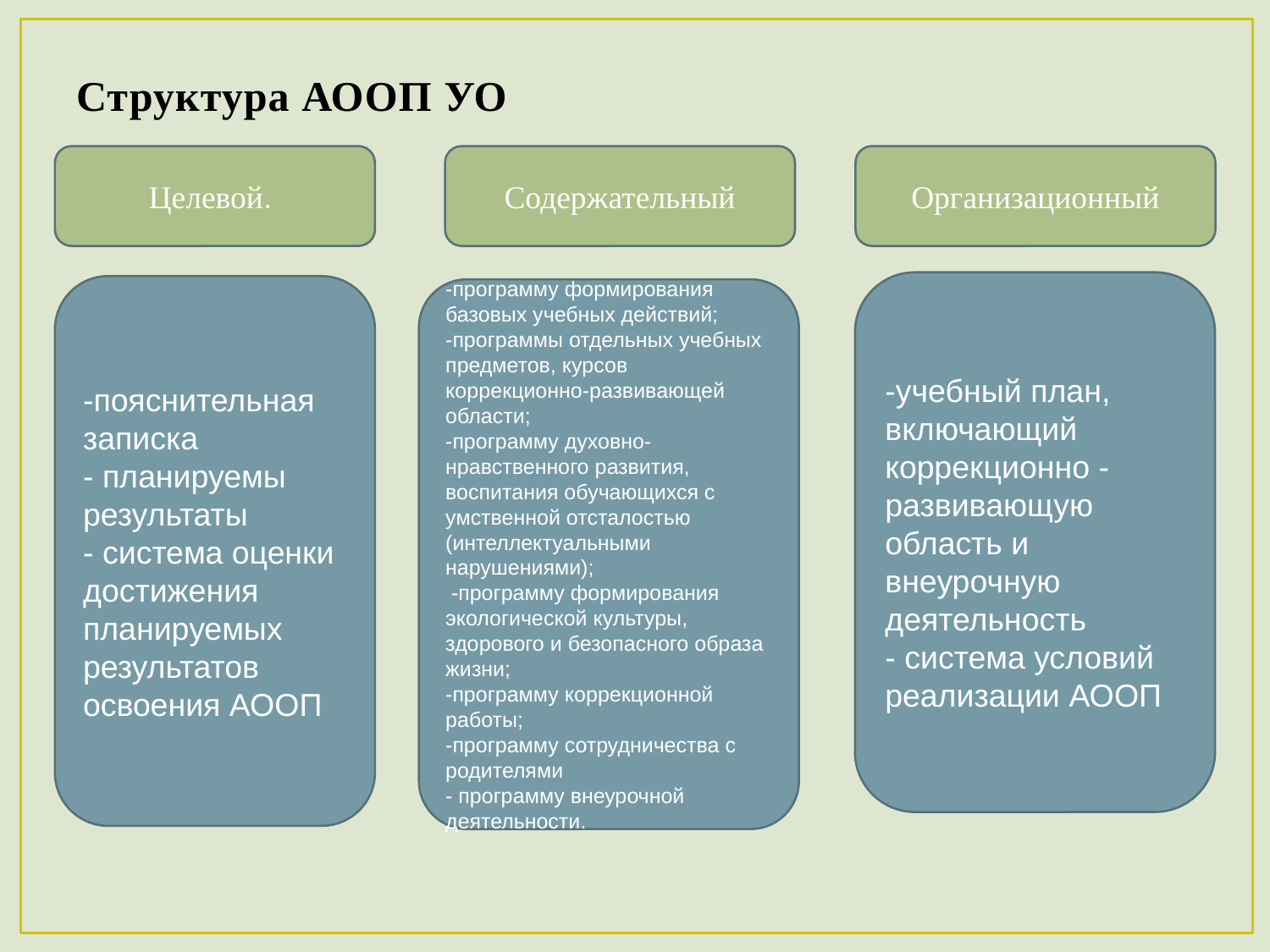

# Структура АООП УО
Целевой.
Содержательный
Организационный
-учебный план, включающий коррекционно - развивающую
область и внеурочную деятельность
- система условий реализации АООП
-пояснительная записка
- планируемы результаты
- система оценки достижения планируемых результатов
освоения АООП
-программу формирования базовых учебных действий;
-программы отдельных учебных предметов, курсов коррекционно-развивающей области;
-программу духовно- нравственного развития, воспитания обучающихся с умственной отсталостью (интеллектуальными нарушениями);
 -программу формирования экологической культуры, здорового и безопасного образа жизни;
-программу коррекционной работы;
-программу сотрудничества с родителями
- программу внеурочной деятельности.